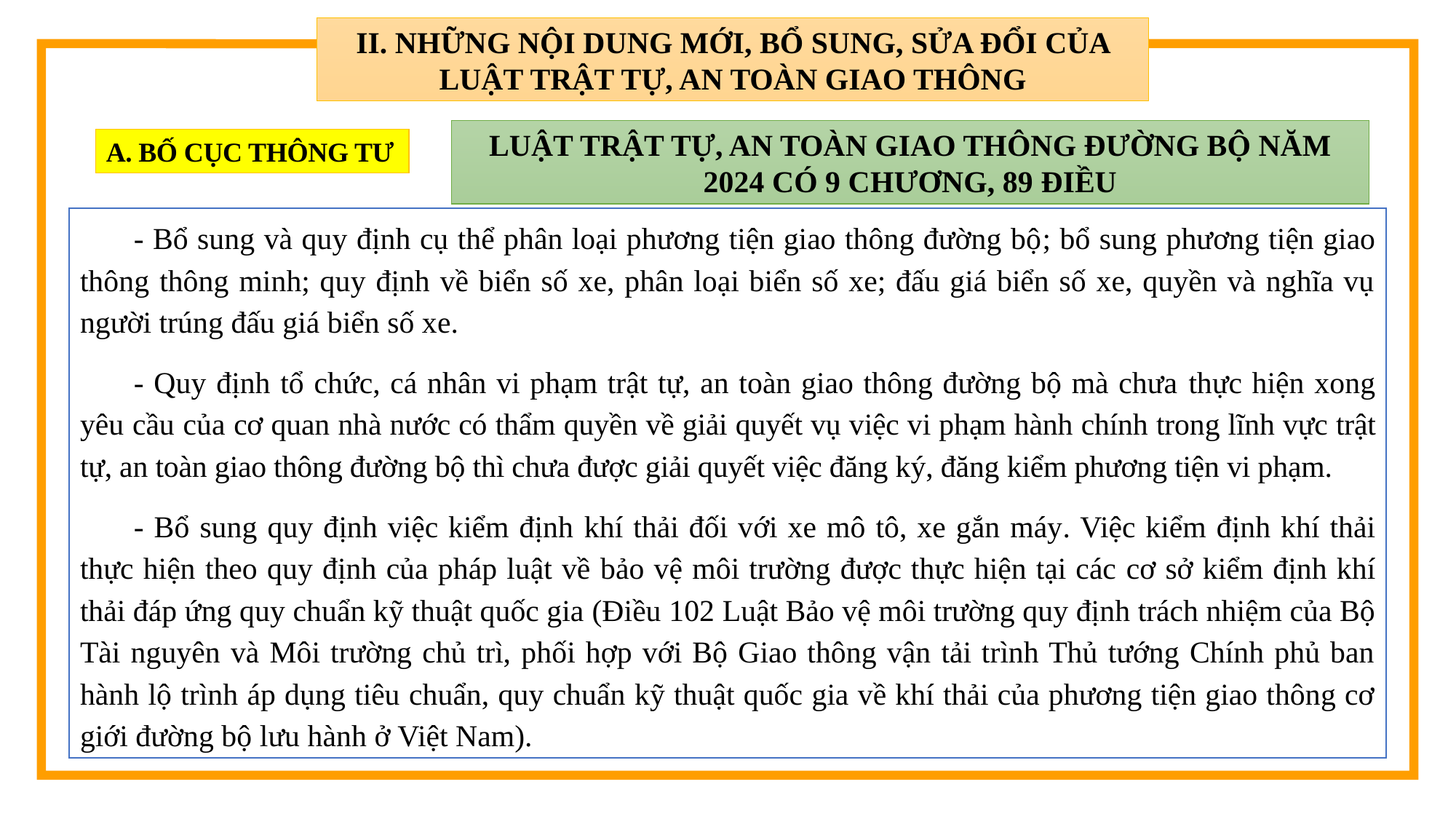

II. NHỮNG NỘI DUNG MỚI, BỔ SUNG, SỬA ĐỔI CỦA LUẬT TRẬT TỰ, AN TOÀN GIAO THÔNG
LUẬT TRẬT TỰ, AN TOÀN GIAO THÔNG ĐƯỜNG BỘ NĂM 2024 CÓ 9 CHƯƠNG, 89 ĐIỀU
A. BỐ CỤC THÔNG TƯ
1
- Bổ sung và quy định cụ thể phân loại phương tiện giao thông đường bộ; bổ sung phương tiện giao thông thông minh; quy định về biển số xe, phân loại biển số xe; đấu giá biển số xe, quyền và nghĩa vụ người trúng đấu giá biển số xe.
- Quy định tổ chức, cá nhân vi phạm trật tự, an toàn giao thông đường bộ mà chưa thực hiện xong yêu cầu của cơ quan nhà nước có thẩm quyền về giải quyết vụ việc vi phạm hành chính trong lĩnh vực trật tự, an toàn giao thông đường bộ thì chưa được giải quyết việc đăng ký, đăng kiểm phương tiện vi phạm.
- Bổ sung quy định việc kiểm định khí thải đối với xe mô tô, xe gắn máy. Việc kiểm định khí thải thực hiện theo quy định của pháp luật về bảo vệ môi trường được thực hiện tại các cơ sở kiểm định khí thải đáp ứng quy chuẩn kỹ thuật quốc gia (Điều 102 Luật Bảo vệ môi trường quy định trách nhiệm của Bộ Tài nguyên và Môi trường chủ trì, phối hợp với Bộ Giao thông vận tải trình Thủ tướng Chính phủ ban hành lộ trình áp dụng tiêu chuẩn, quy chuẩn kỹ thuật quốc gia về khí thải của phương tiện giao thông cơ giới đường bộ lưu hành ở Việt Nam).
2
3
4